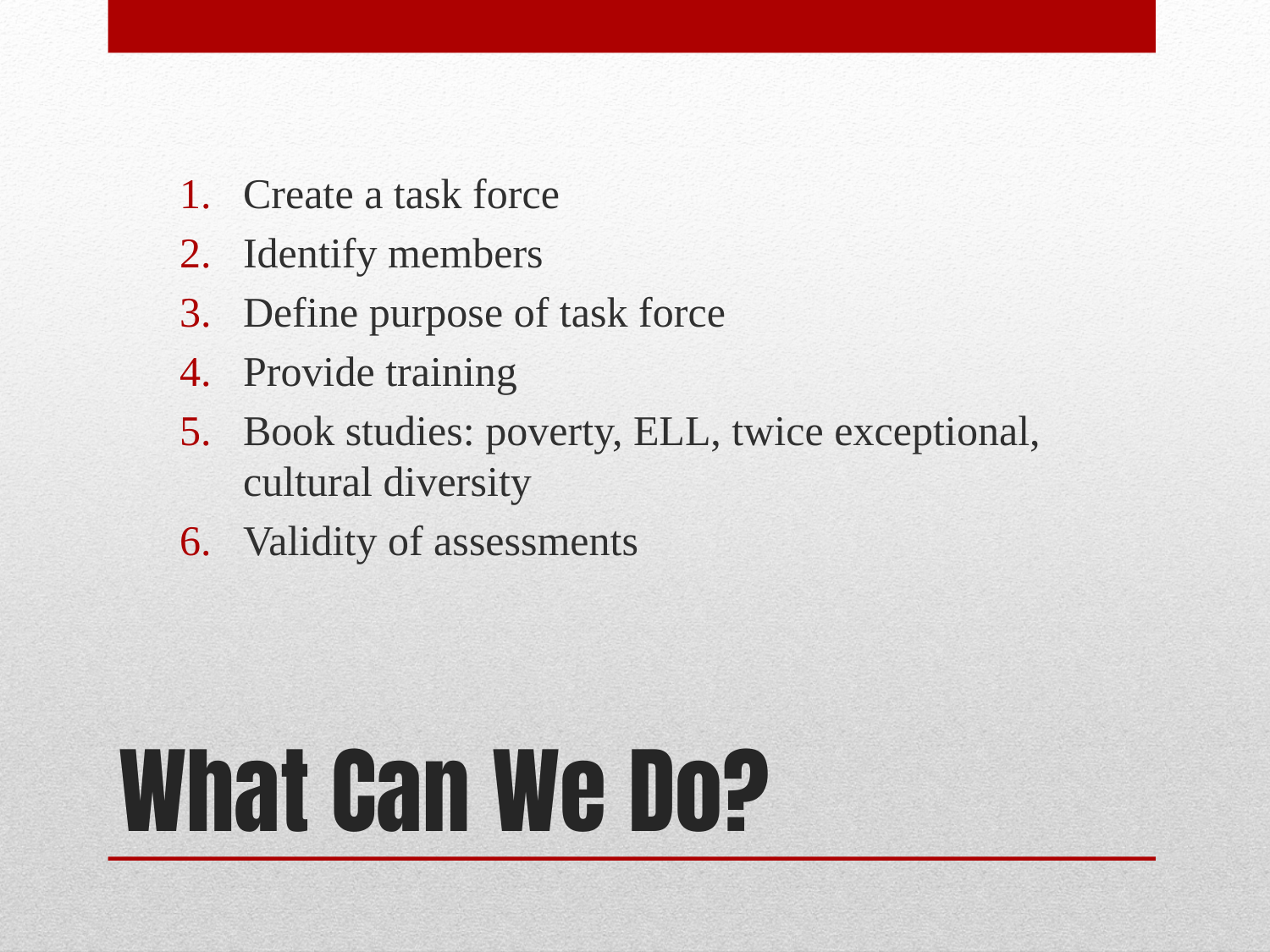

Create a task force
Identify members
Define purpose of task force
Provide training
Book studies: poverty, ELL, twice exceptional, cultural diversity
Validity of assessments
# What Can We Do?